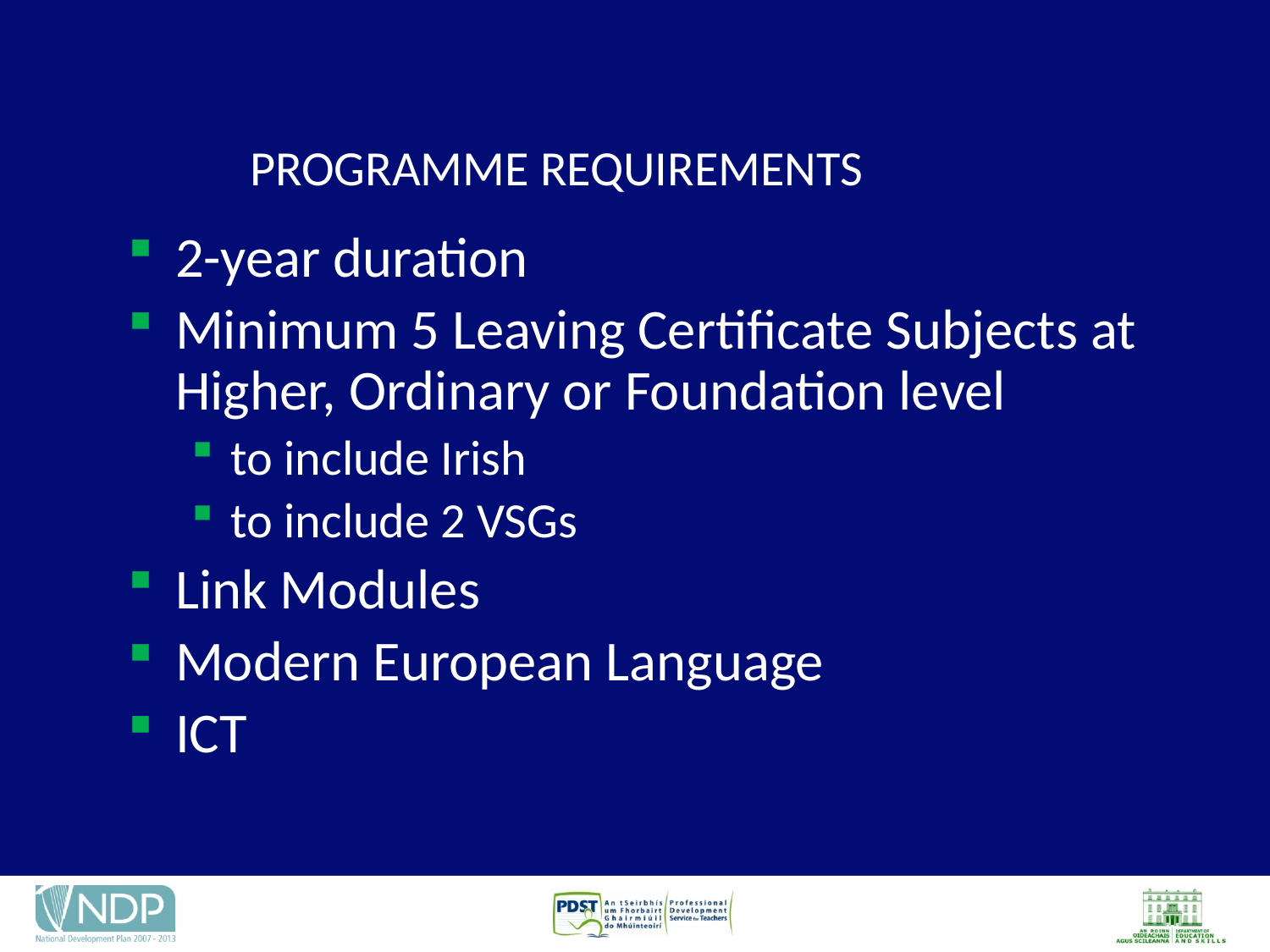

# PROGRAMME REQUIREMENTS
2-year duration
Minimum 5 Leaving Certificate Subjects at Higher, Ordinary or Foundation level
to include Irish
to include 2 VSGs
Link Modules
Modern European Language
ICT